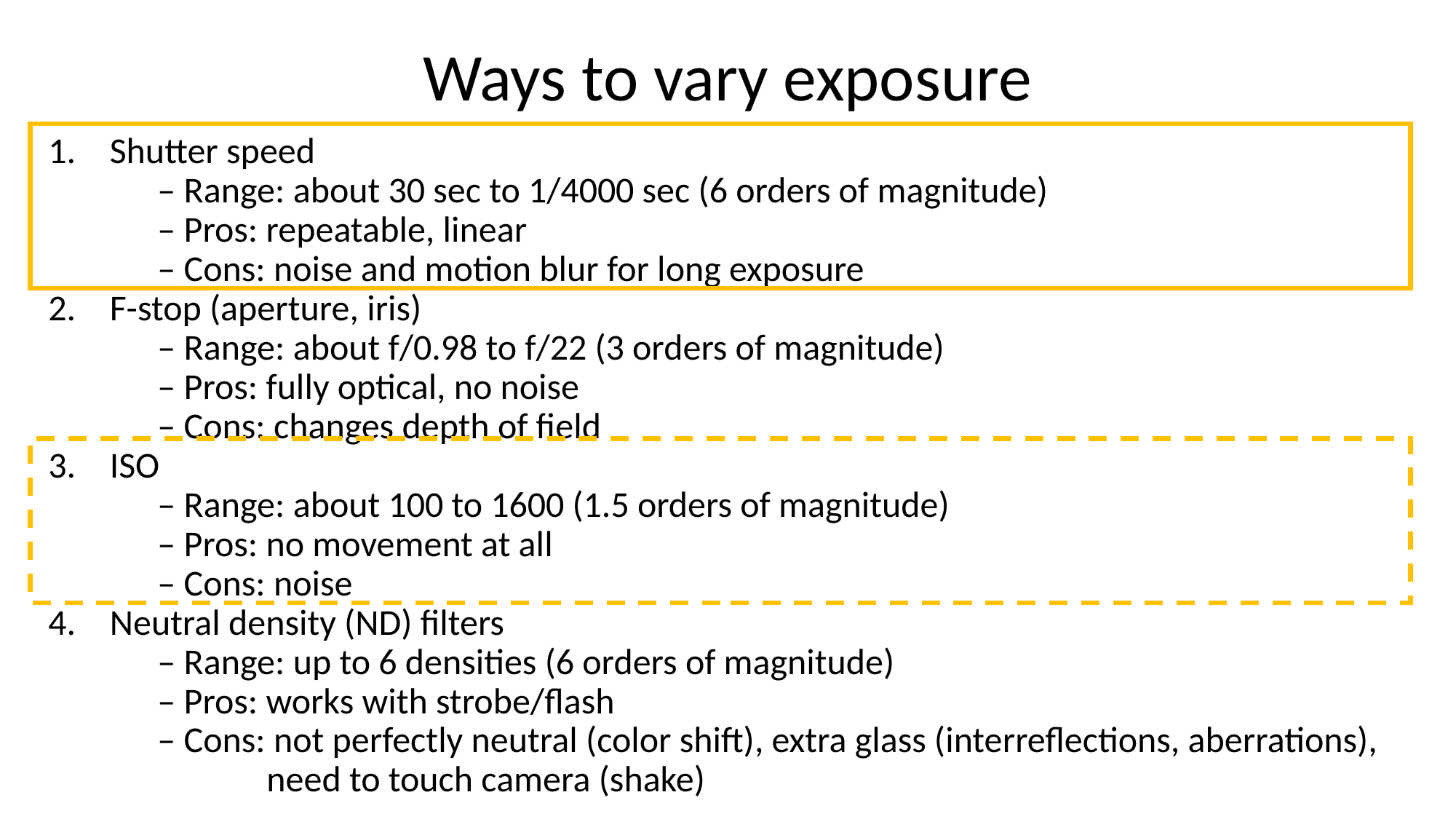

# Ways to vary exposure

Shutter speed
	– Range: about 30 sec to 1/4000 sec (6 orders of magnitude)
	– Pros: repeatable, linear
	– Cons: noise and motion blur for long exposure
F-stop (aperture, iris)
	– Range: about f/0.98 to f/22 (3 orders of magnitude)
	– Pros: fully optical, no noise
	– Cons: changes depth of field
ISO
	– Range: about 100 to 1600 (1.5 orders of magnitude)
	– Pros: no movement at all
	– Cons: noise
Neutral density (ND) filters
	– Range: up to 6 densities (6 orders of magnitude)
	– Pros: works with strobe/flash
	– Cons: not perfectly neutral (color shift), extra glass (interreflections, aberrations),
		need to touch camera (shake)